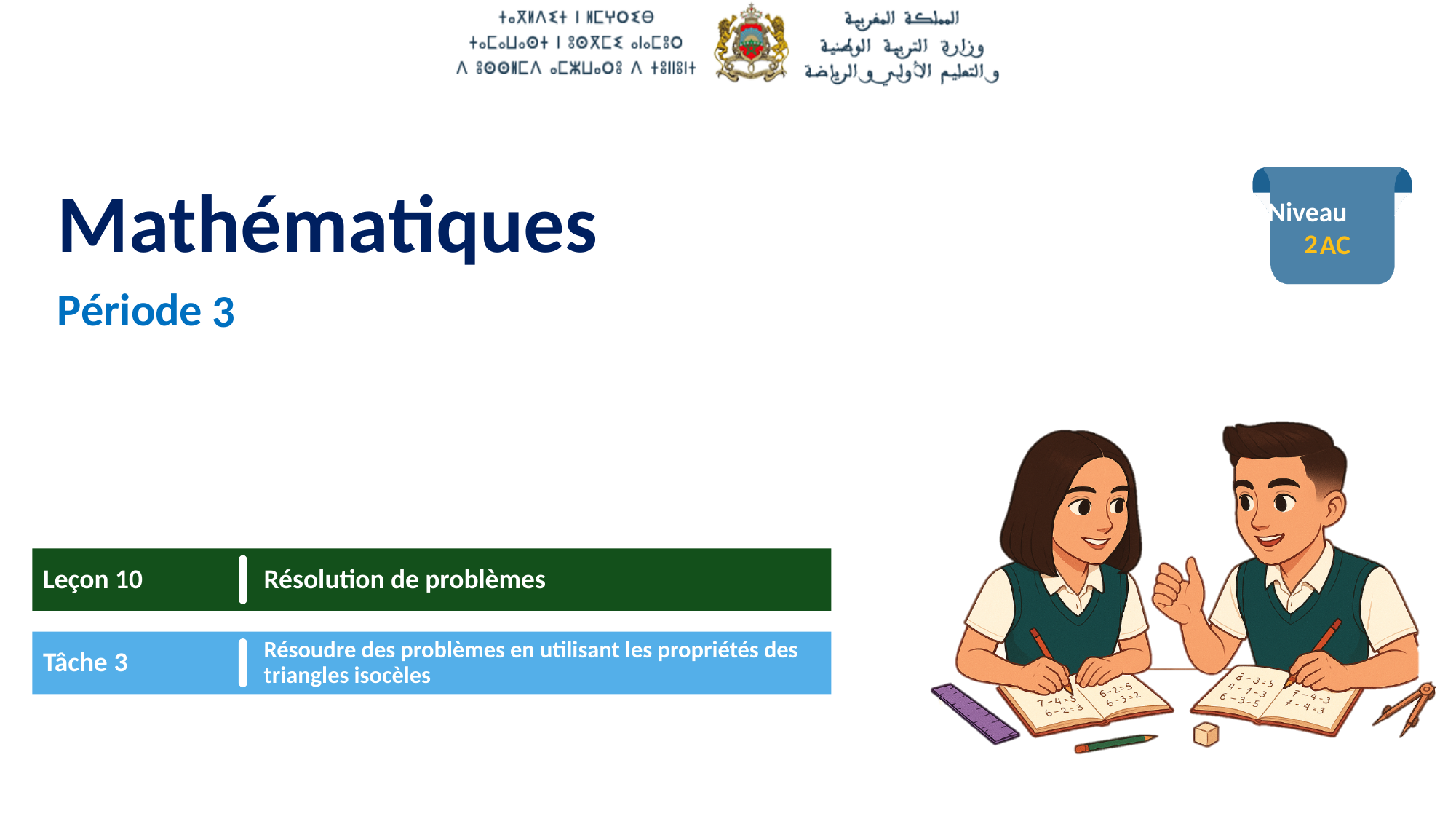

2
3
Leçon 10
Résolution de problèmes

Tâche 3
Résoudre des problèmes en utilisant les propriétés des triangles isocèles